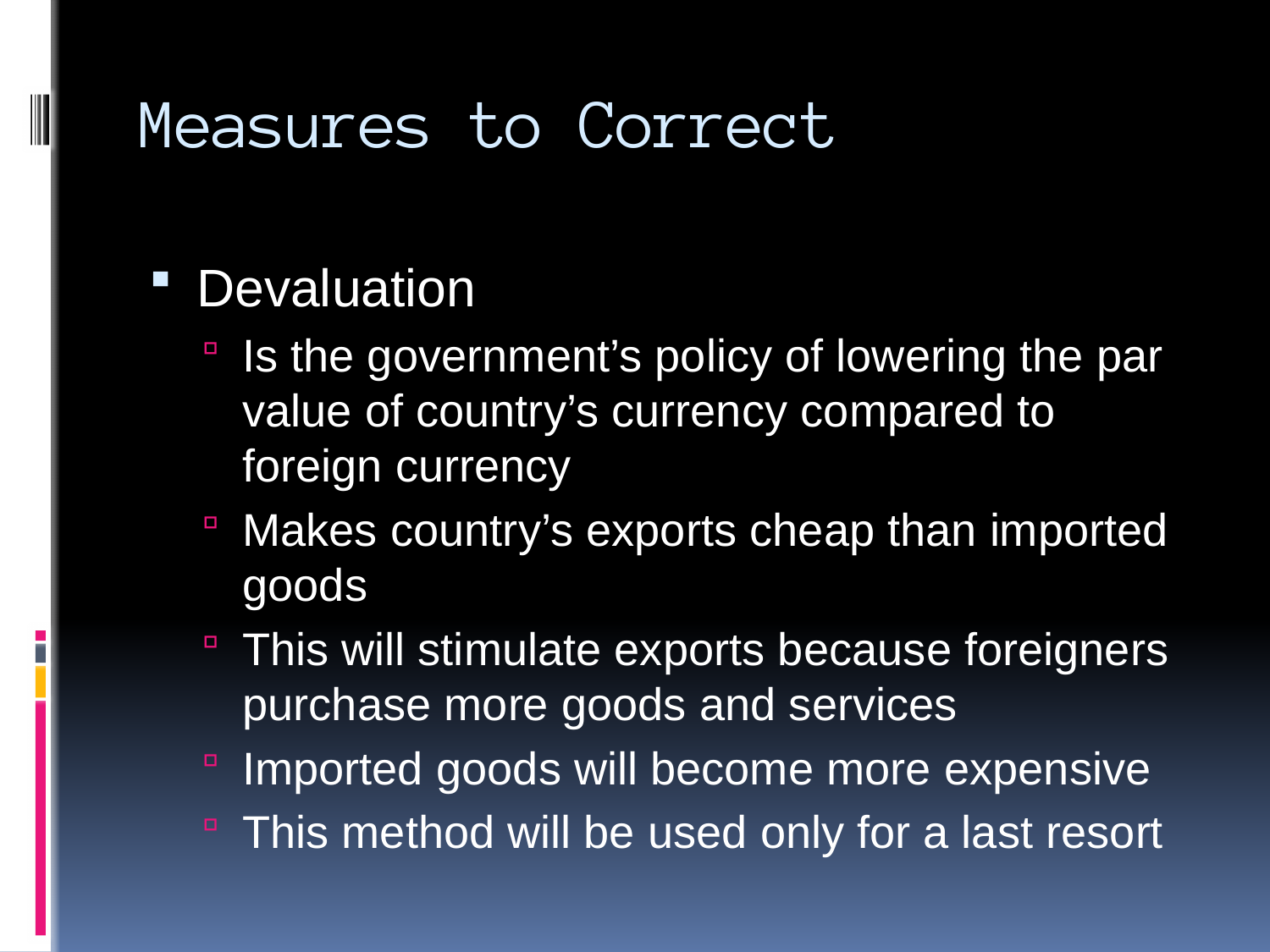

# Measures to Correct
Devaluation
Is the government’s policy of lowering the par value of country’s currency compared to foreign currency
Makes country’s exports cheap than imported goods
This will stimulate exports because foreigners purchase more goods and services
Imported goods will become more expensive
This method will be used only for a last resort